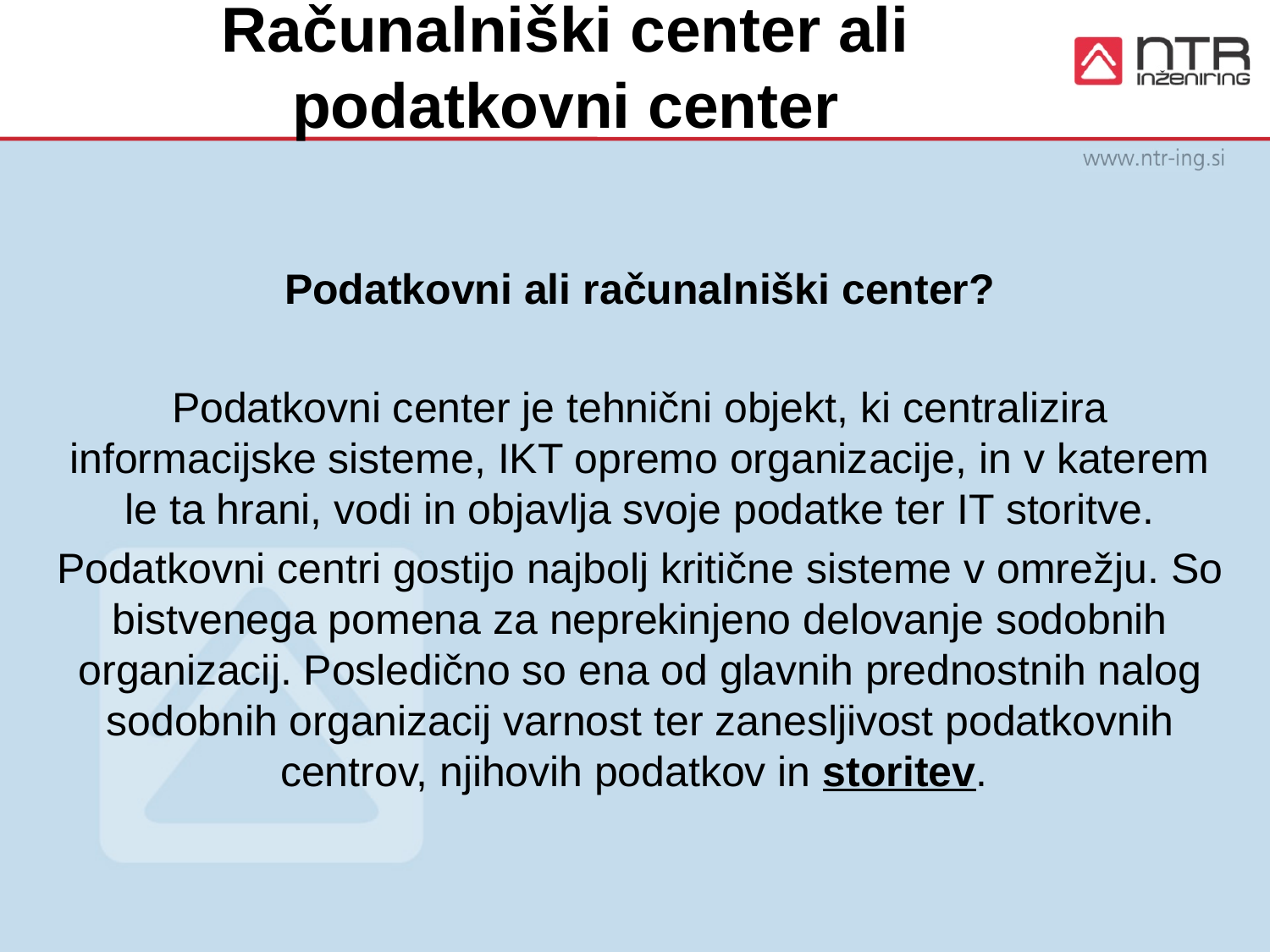

# Računalniški center ali podatkovni center

Podatkovni ali računalniški center?

Podatkovni center je tehnični objekt, ki centralizira informacijske sisteme, IKT opremo organizacije, in v katerem le ta hrani, vodi in objavlja svoje podatke ter IT storitve.
Podatkovni centri gostijo najbolj kritične sisteme v omrežju. So bistvenega pomena za neprekinjeno delovanje sodobnih organizacij. Posledično so ena od glavnih prednostnih nalog sodobnih organizacij varnost ter zanesljivost podatkovnih centrov, njihovih podatkov in storitev.